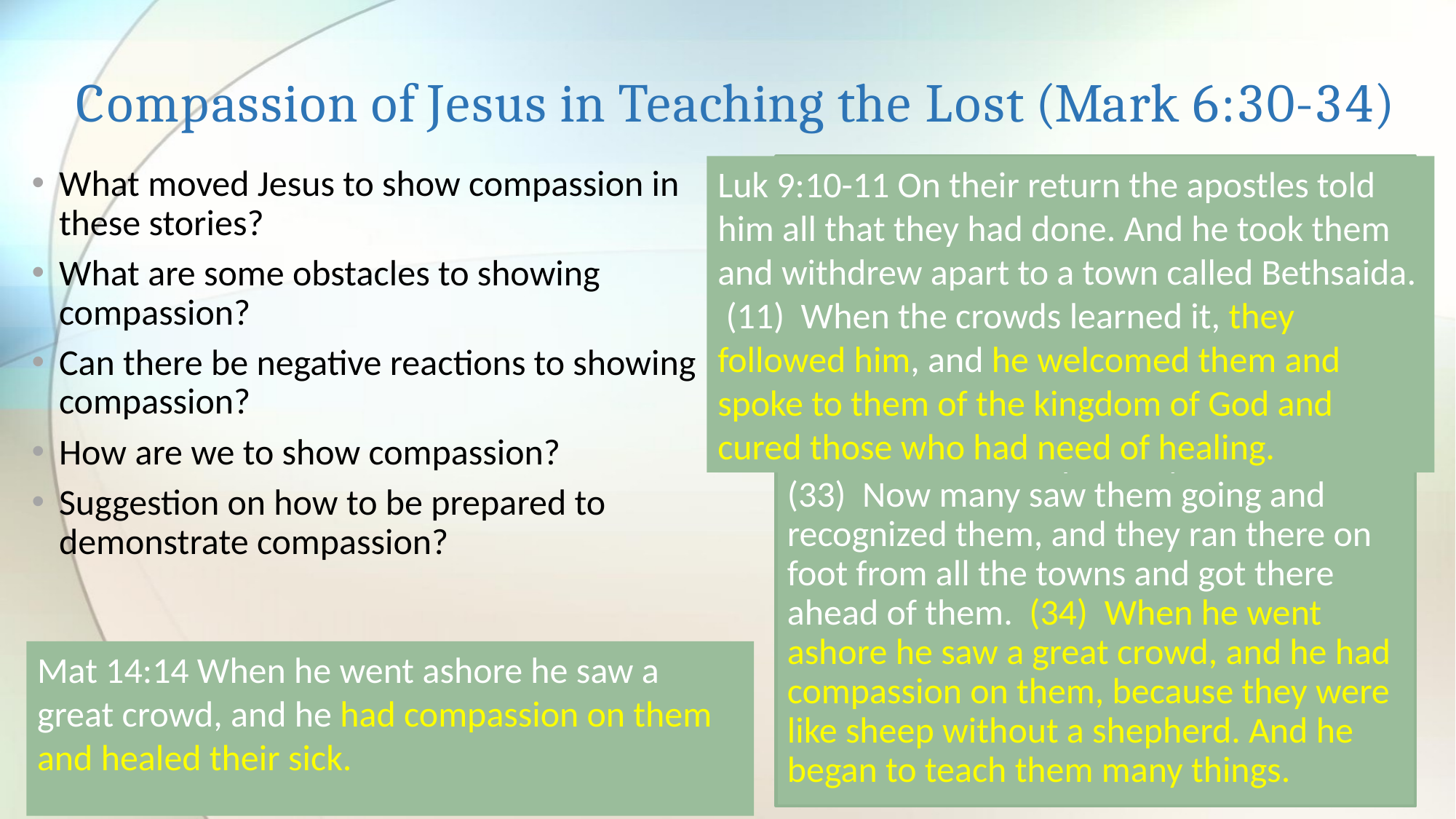

# Compassion of Jesus in Teaching the Lost (Mark 6:30-34)
Luk 9:10-11 On their return the apostles told him all that they had done. And he took them and withdrew apart to a town called Bethsaida.  (11)  When the crowds learned it, they followed him, and he welcomed them and spoke to them of the kingdom of God and cured those who had need of healing.
The apostles returned to Jesus and told him all that they had done and taught.  (31)  And he said to them, "Come away by yourselves to a desolate place and rest a while." For many were coming and going, and they had no leisure even to eat.  (32)  And they went away in the boat to a desolate place by themselves.  (33)  Now many saw them going and recognized them, and they ran there on foot from all the towns and got there ahead of them.  (34)  When he went ashore he saw a great crowd, and he had compassion on them, because they were like sheep without a shepherd. And he began to teach them many things.

What moved Jesus to show compassion in these stories?
What are some obstacles to showing compassion?
Can there be negative reactions to showing compassion?
How are we to show compassion?
Suggestion on how to be prepared to demonstrate compassion?
Mat 14:14 When he went ashore he saw a great crowd, and he had compassion on them and healed their sick.